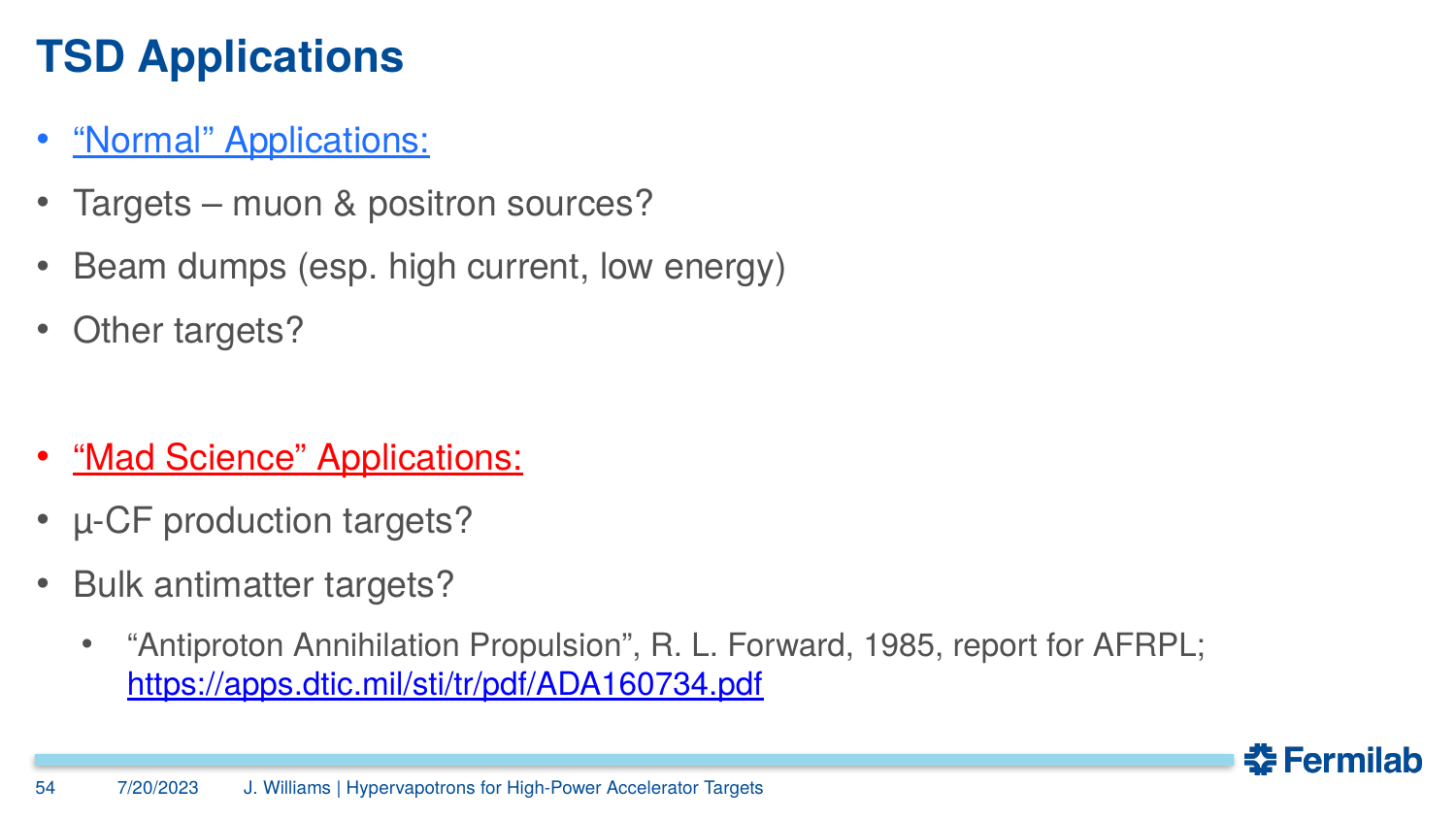

# TSD Applications
“Normal” Applications:
Targets – muon & positron sources?
Beam dumps (esp. high current, low energy)
Other targets?

“Mad Science” Applications:
µ-CF production targets?
Bulk antimatter targets?
“Antiproton Annihilation Propulsion”, R. L. Forward, 1985, report for AFRPL; https://apps.dtic.mil/sti/tr/pdf/ADA160734.pdf
54
7/20/2023
J. Williams | Hypervapotrons for High-Power Accelerator Targets